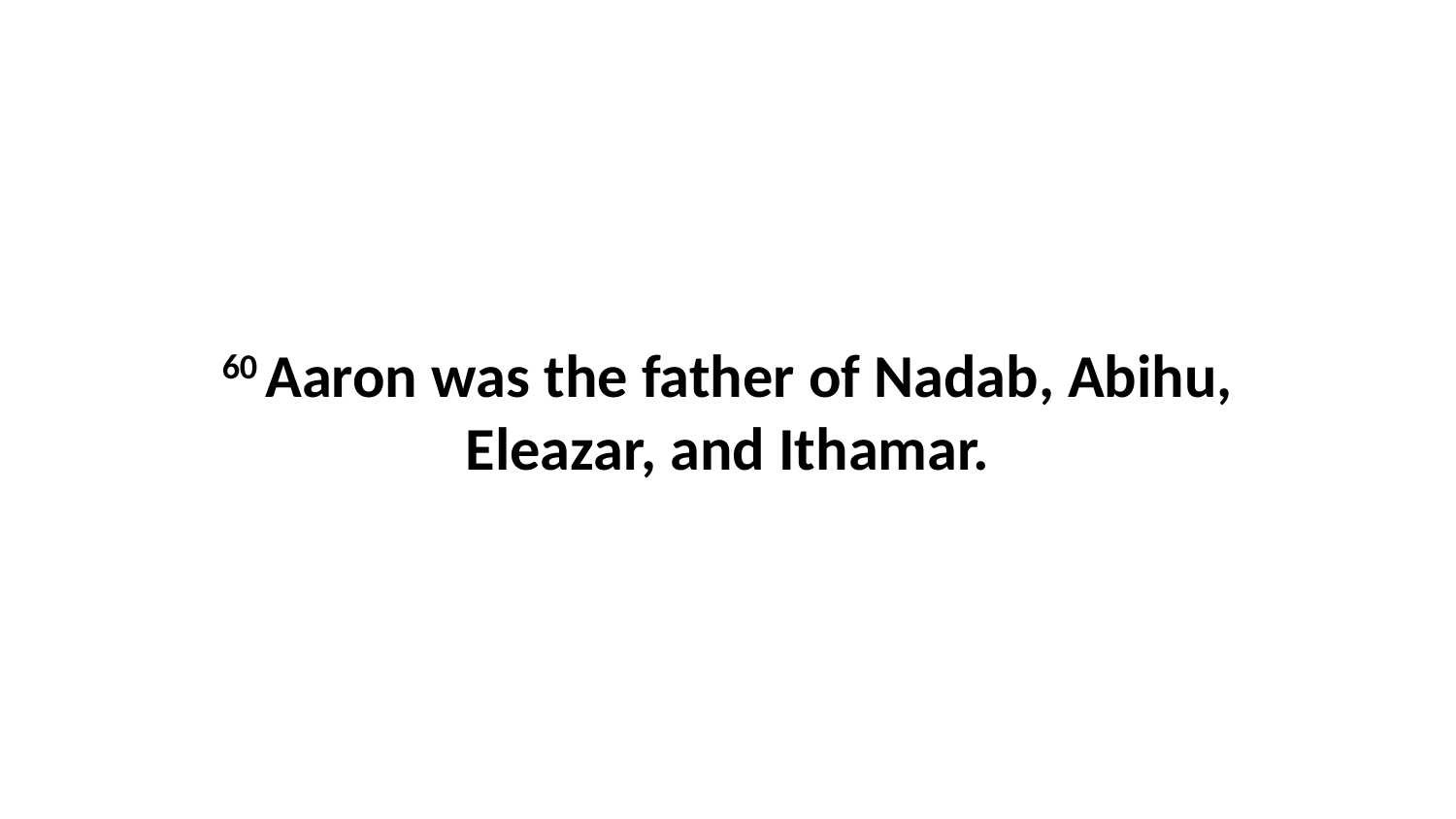

60 Aaron was the father of Nadab, Abihu, Eleazar, and Ithamar.